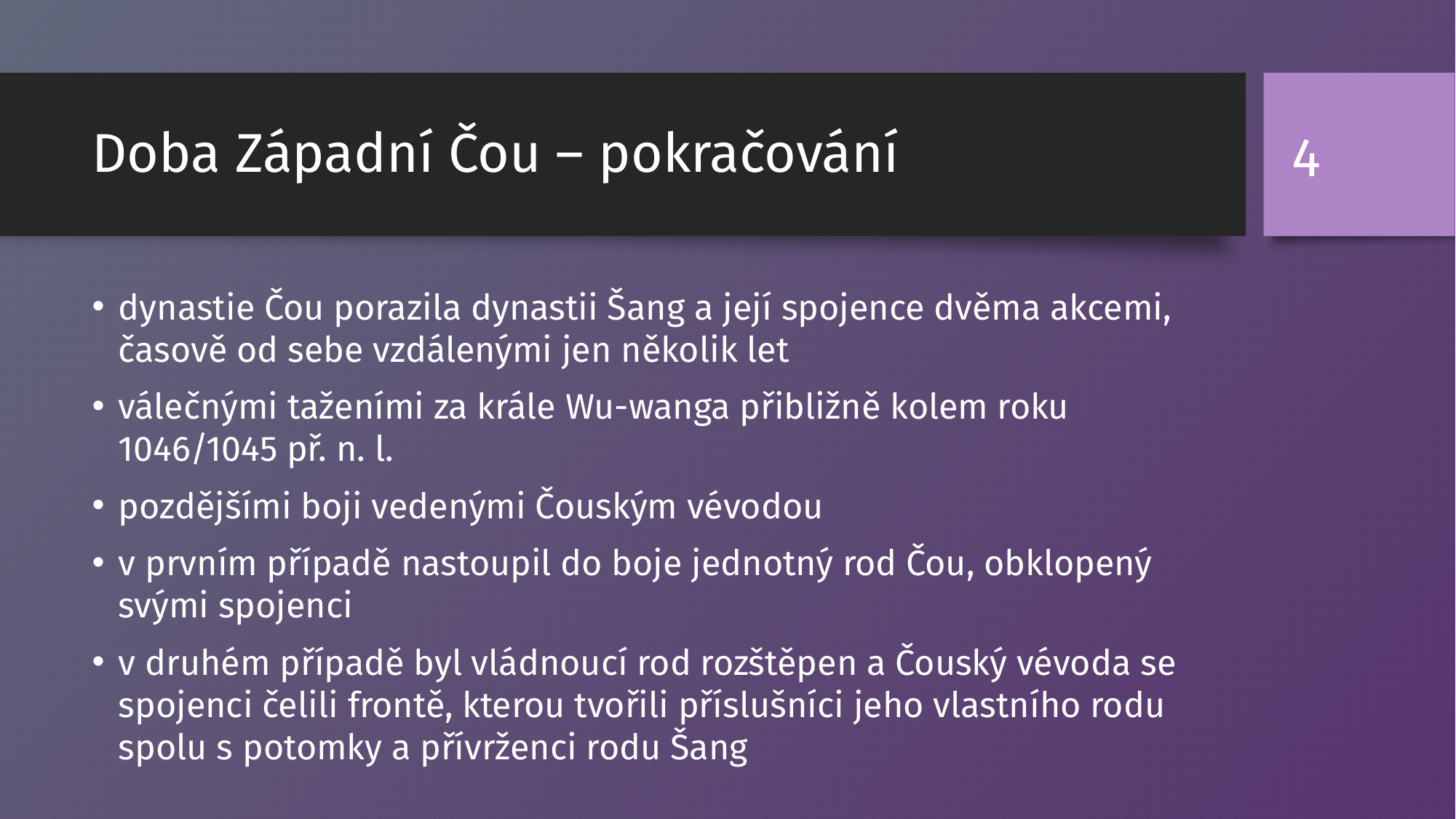

4
# Doba Západní Čou – pokračování
dynastie Čou porazila dynastii Šang a její spojence dvěma akcemi, časově od sebe vzdálenými jen několik let
válečnými taženími za krále Wu-wanga přibližně kolem roku 1046/1045 př. n. l.
pozdějšími boji vedenými Čouským vévodou
v prvním případě nastoupil do boje jednotný rod Čou, obklopený svými spojenci
v druhém případě byl vládnoucí rod rozštěpen a Čouský vévoda se spojenci čelili frontě, kterou tvořili příslušníci jeho vlastního rodu spolu s potomky a přívrženci rodu Šang